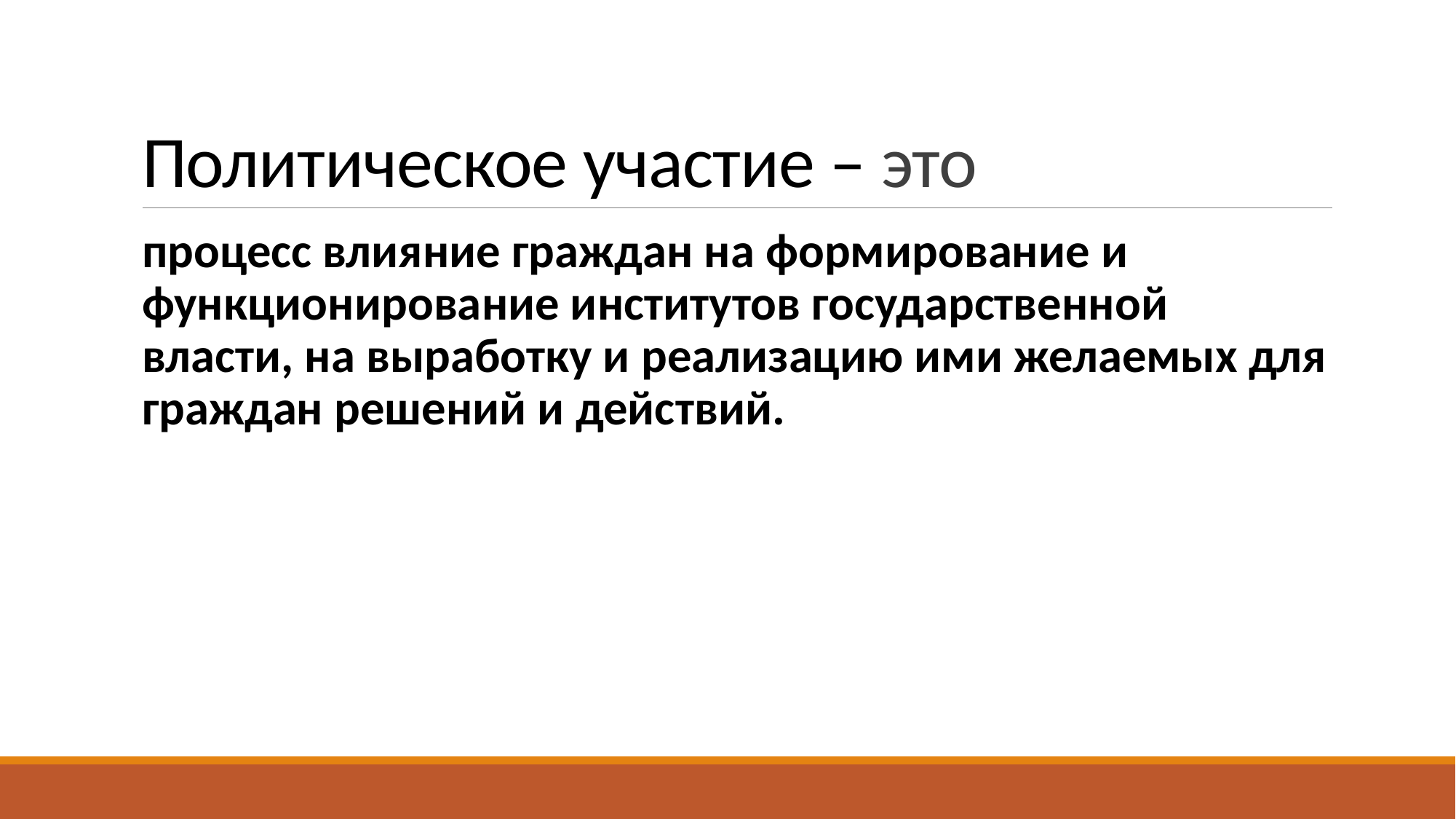

# Политическое участие – это
процесс влияние граждан на формирование и функционирование институтов государственной власти, на выработку и реализацию ими желаемых для граждан решений и действий.